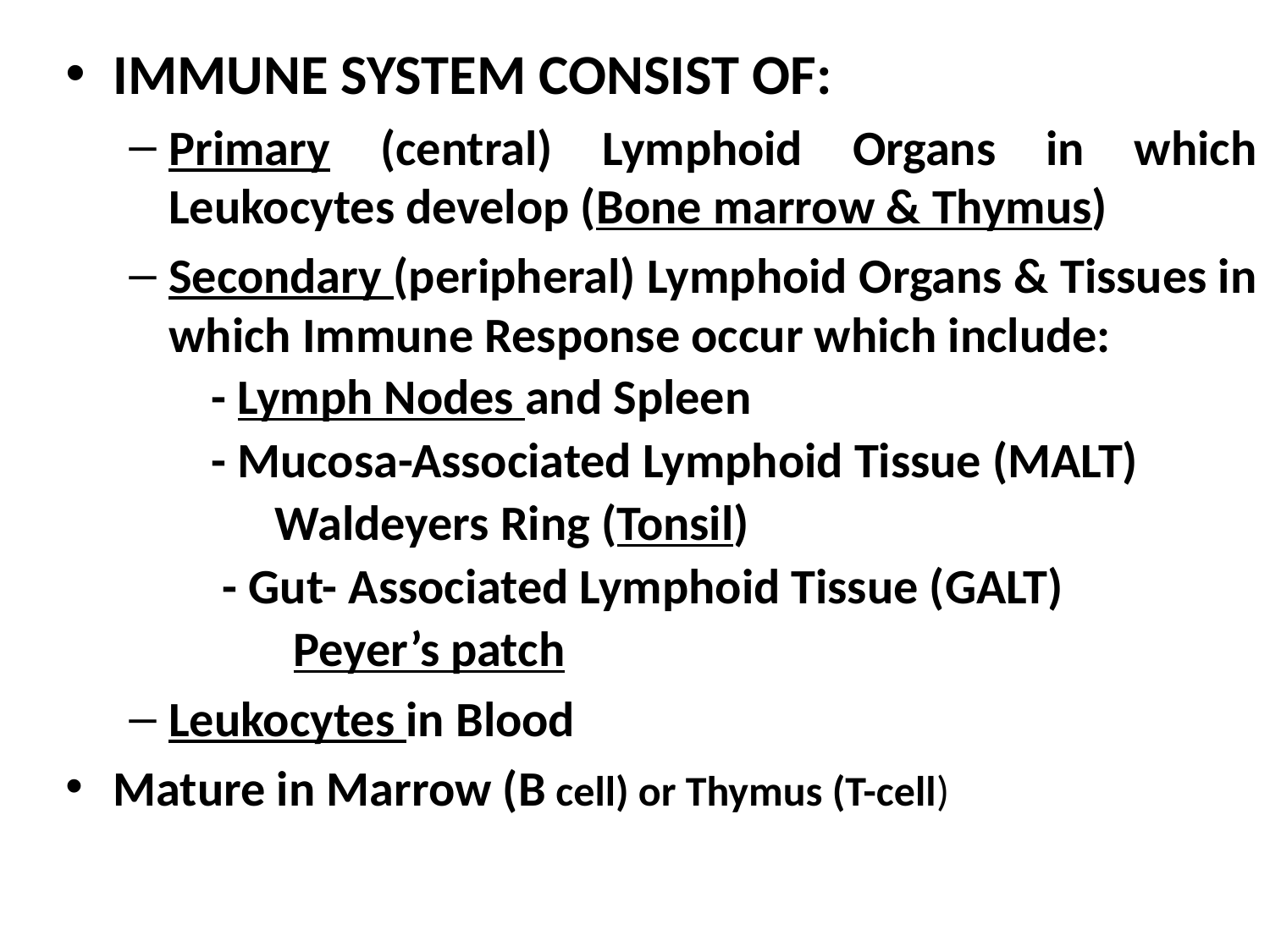

IMMUNE SYSTEM CONSIST OF:
Primary (central) Lymphoid Organs in which Leukocytes develop (Bone marrow & Thymus)
Secondary (peripheral) Lymphoid Organs & Tissues in which Immune Response occur which include:
             - Lymph Nodes and Spleen
             - Mucosa-Associated Lymphoid Tissue (MALT)
             Waldeyers Ring (Tonsil)
              - Gut- Associated Lymphoid Tissue (GALT)
         Peyer’s patch
Leukocytes in Blood
Mature in Marrow (B cell) or Thymus (T-cell)